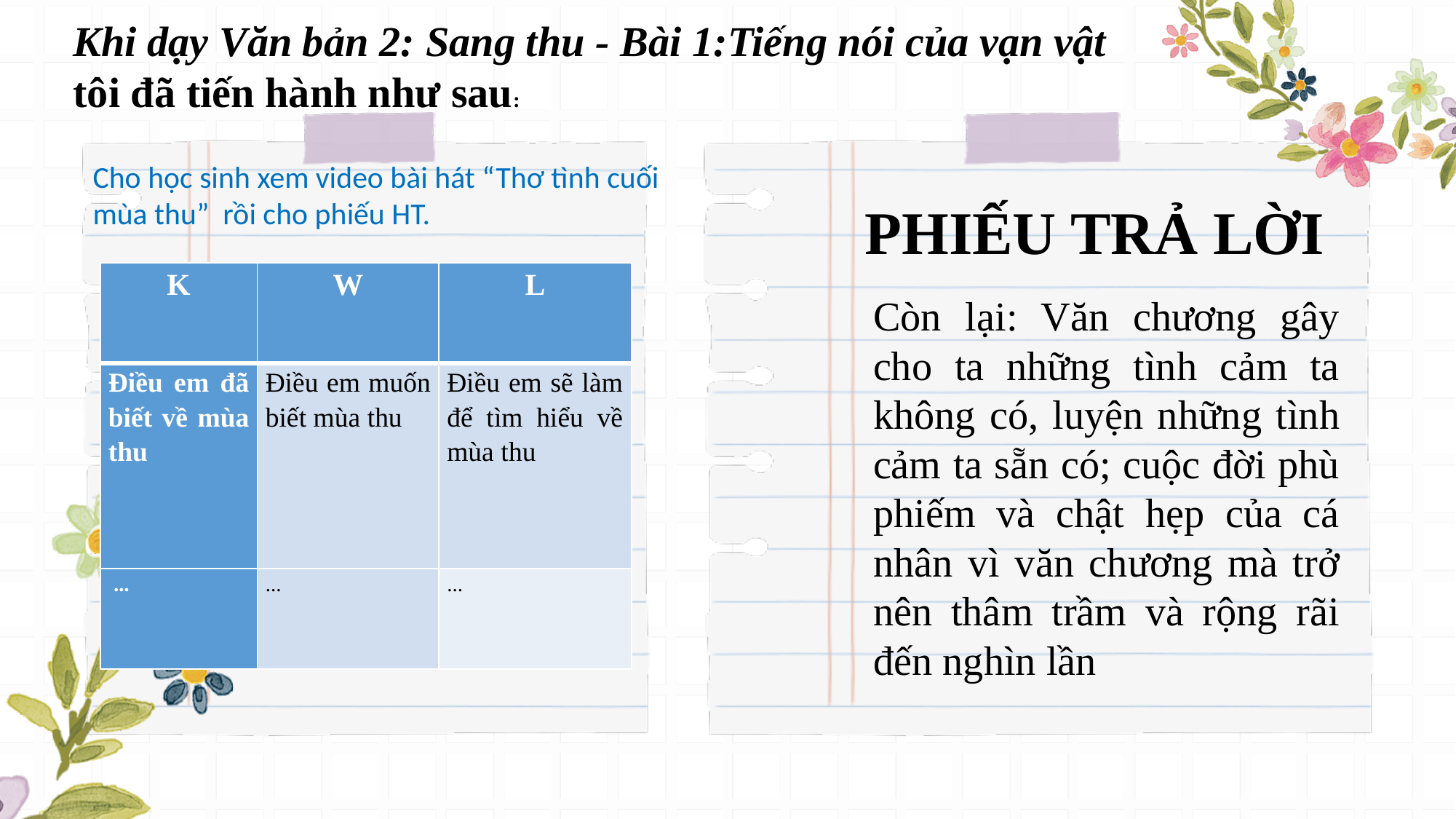

Khi dạy Văn bản 2: Sang thu - Bài 1:Tiếng nói của vạn vật
tôi đã tiến hành như sau:

Cho học sinh xem video bài hát “Thơ tình cuối mùa thu”  rồi cho phiếu HT.
PHIẾU TRẢ LỜI
| K | W | L |
| --- | --- | --- |
| Điều em đã biết về mùa thu | Điều em muốn biết mùa thu | Điều em sẽ làm để tìm hiểu về mùa thu |
| ... | ... | ... |
Còn lại: Văn chương gây cho ta những tình cảm ta không có, luyện những tình cảm ta sẵn có; cuộc đời phù phiếm và chật hẹp của cá nhân vì văn chương mà trở nên thâm trầm và rộng rãi đến nghìn lần